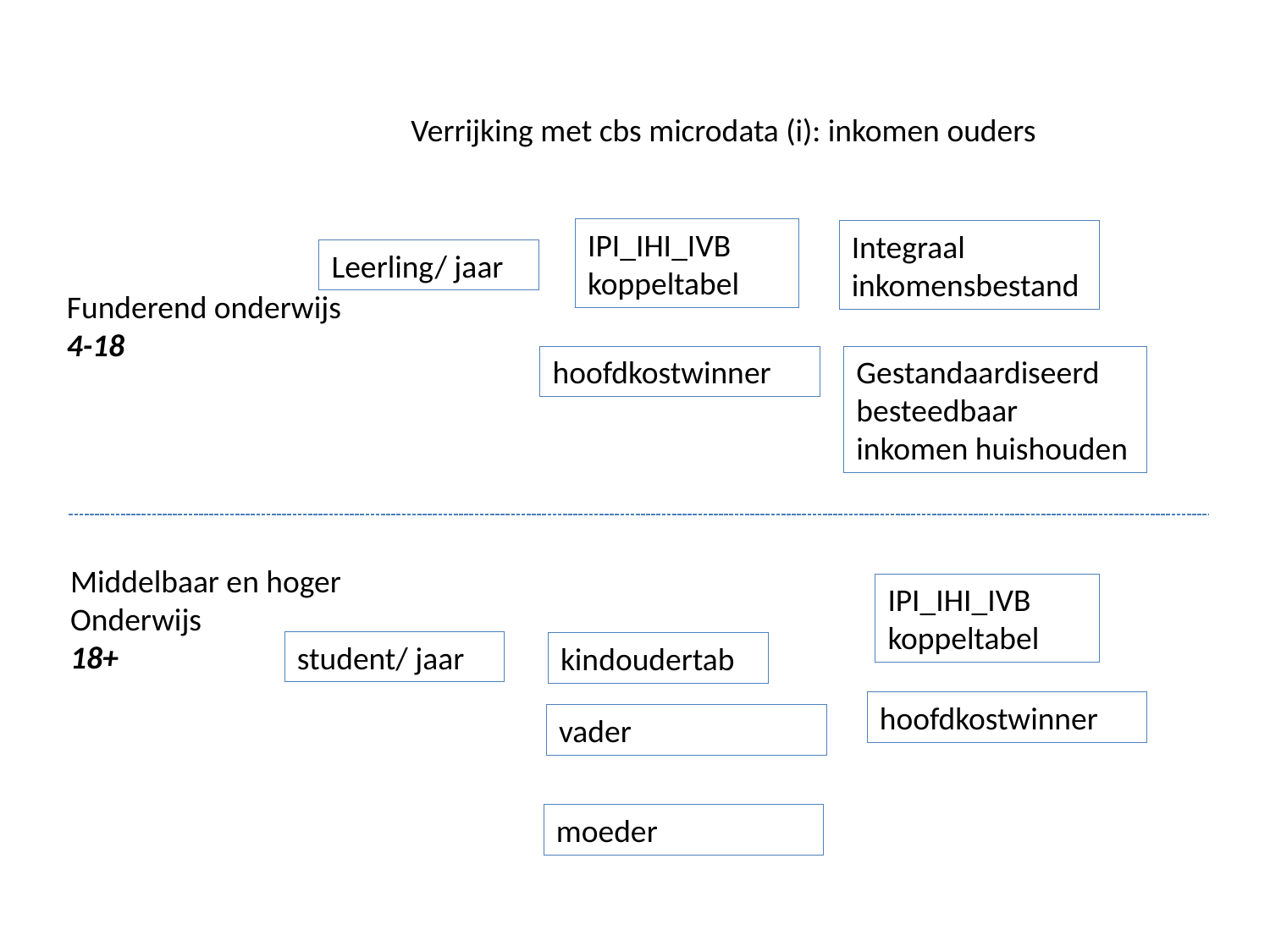

Verrijking met cbs microdata (i): inkomen ouders
IPI_IHI_IVB
koppeltabel
Integraal inkomensbestand
Leerling/ jaar
Funderend onderwijs
4-18
hoofdkostwinner
Gestandaardiseerd besteedbaar inkomen huishouden
Middelbaar en hoger
Onderwijs
18+
IPI_IHI_IVB
koppeltabel
student/ jaar
kindoudertab
hoofdkostwinner
vader
moeder